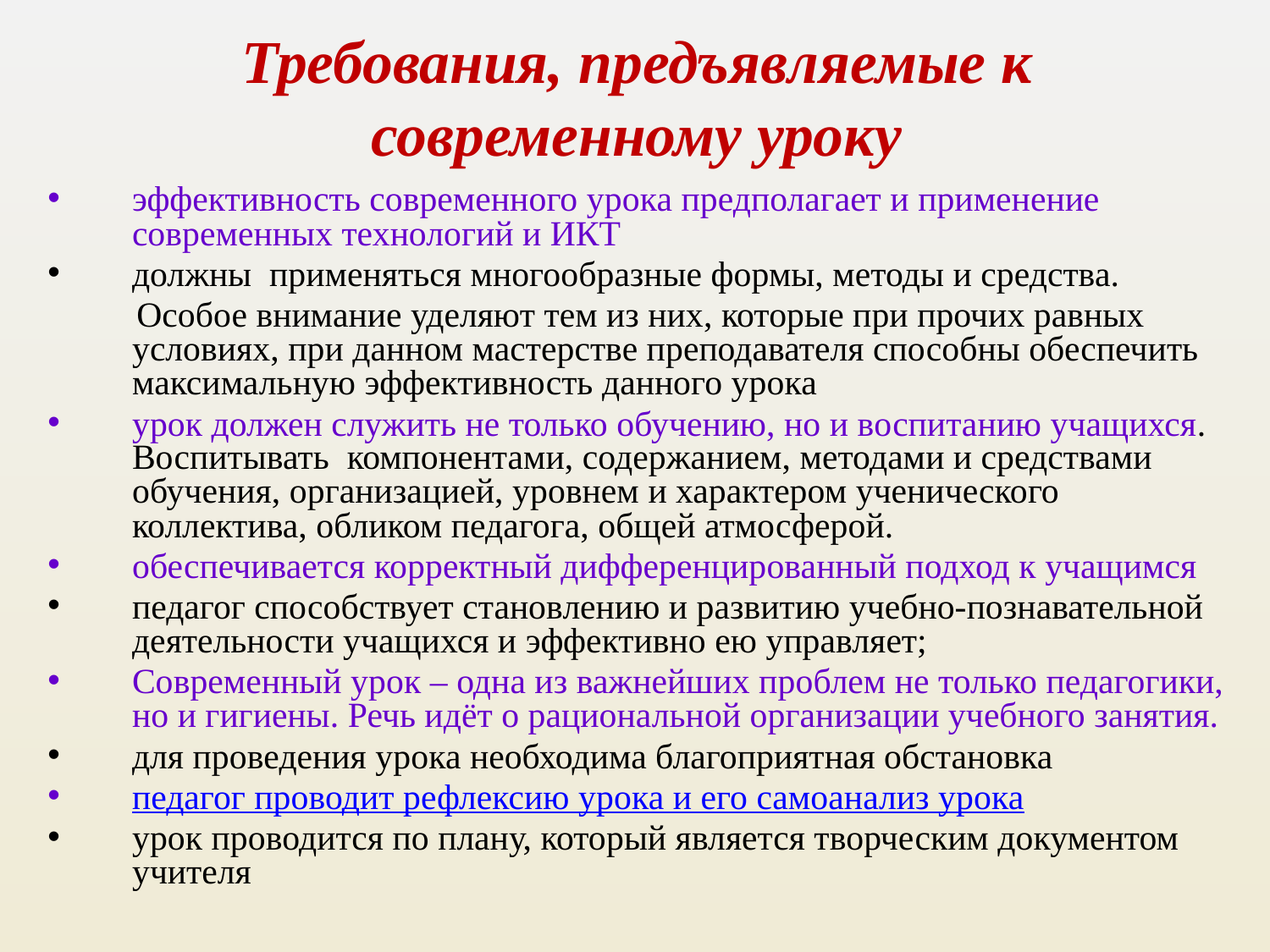

# Требования, предъявляемые к современному уроку
эффективность современного урока предполагает и применение современных технологий и ИКТ
должны  применяться многообразные формы, методы и средства.
          Особое внимание уделяют тем из них, которые при прочих равных условиях, при данном мастерстве преподавателя способны обеспечить максимальную эффективность данного урока
урок должен служить не только обучению, но и воспитанию учащихся.  Воспитывать  компонентами, содержанием, методами и средствами обучения, организацией, уровнем и характером ученического коллектива, обликом педагога, общей атмосферой.
обеспечивается корректный дифференцированный подход к учащимся
педагог способствует становлению и развитию учебно-познавательной деятельности учащихся и эффективно ею управляет;
Современный урок – одна из важнейших проблем не только педагогики, но и гигиены. Речь идёт о рациональной организации учебного занятия.
для проведения урока необходима благоприятная обстановка
педагог проводит рефлексию урока и его самоанализ урока
урок проводится по плану, который является творческим документом учителя